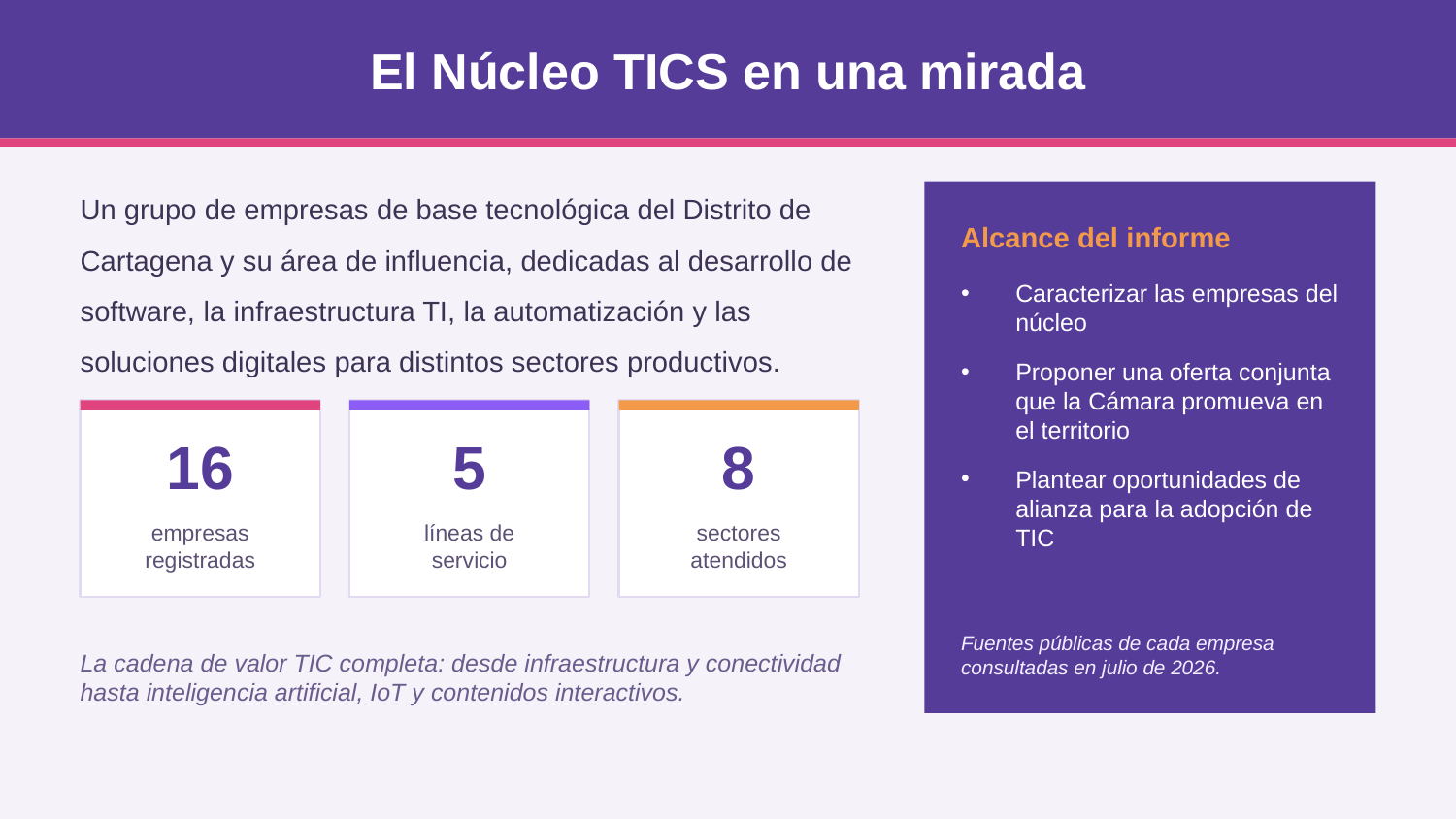

# El Núcleo TICS en una mirada
Un grupo de empresas de base tecnológica del Distrito de Cartagena y su área de influencia, dedicadas al desarrollo de software, la infraestructura TI, la automatización y las soluciones digitales para distintos sectores productivos.

Alcance del informe
Caracterizar las empresas del núcleo
Proponer una oferta conjunta que la Cámara promueva en el territorio
Plantear oportunidades de alianza para la adopción de TIC

16
5
8
empresas
registradas
líneas de
servicio
sectores
atendidos
Fuentes públicas de cada empresa consultadas en julio de 2026.
La cadena de valor TIC completa: desde infraestructura y conectividad hasta inteligencia artificial, IoT y contenidos interactivos.